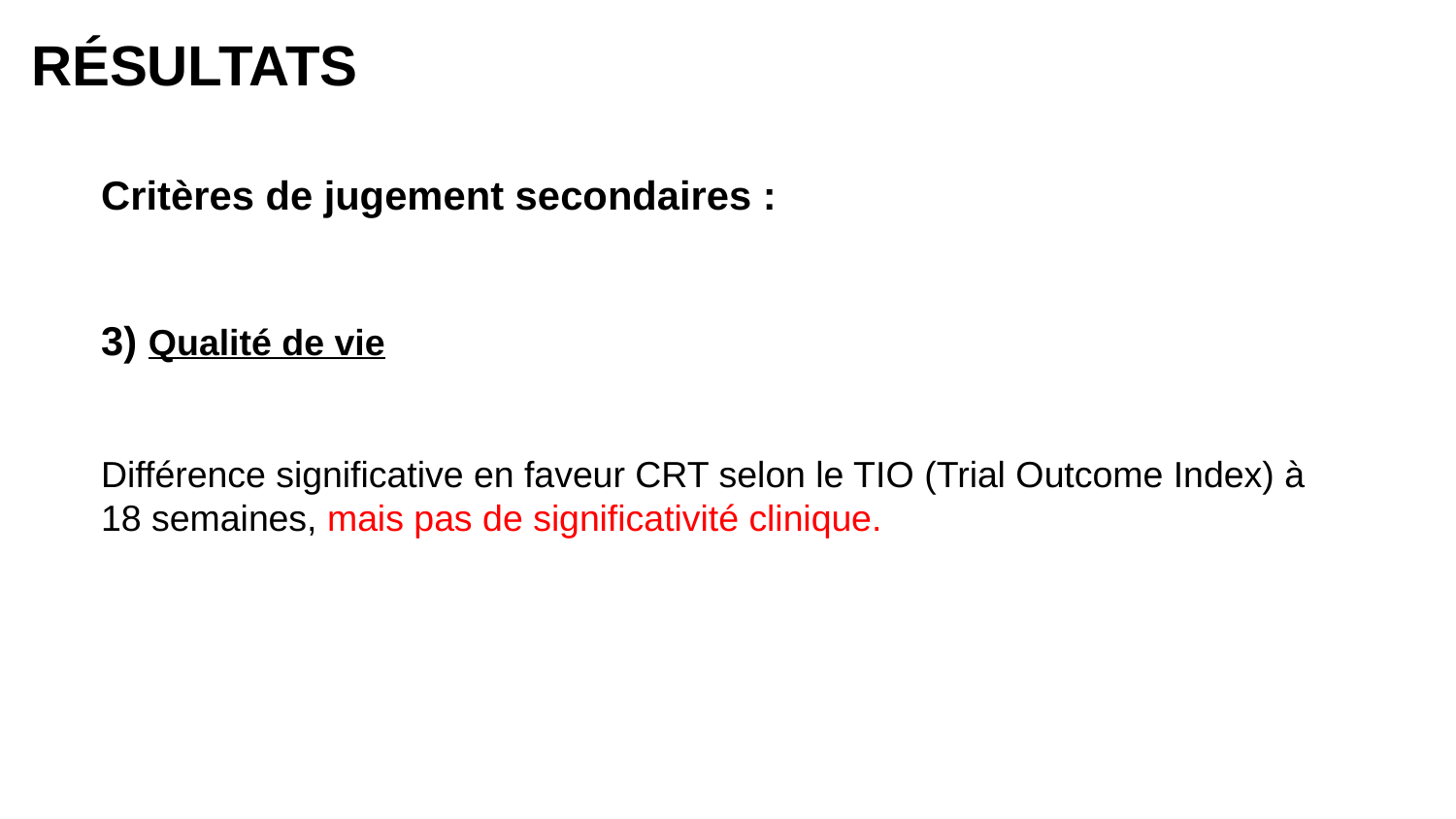

# RÉSULTATS

Critères de jugement secondaires :

3) Qualité de vie

Différence significative en faveur CRT selon le TIO (Trial Outcome Index) à 18 semaines, mais pas de significativité clinique.